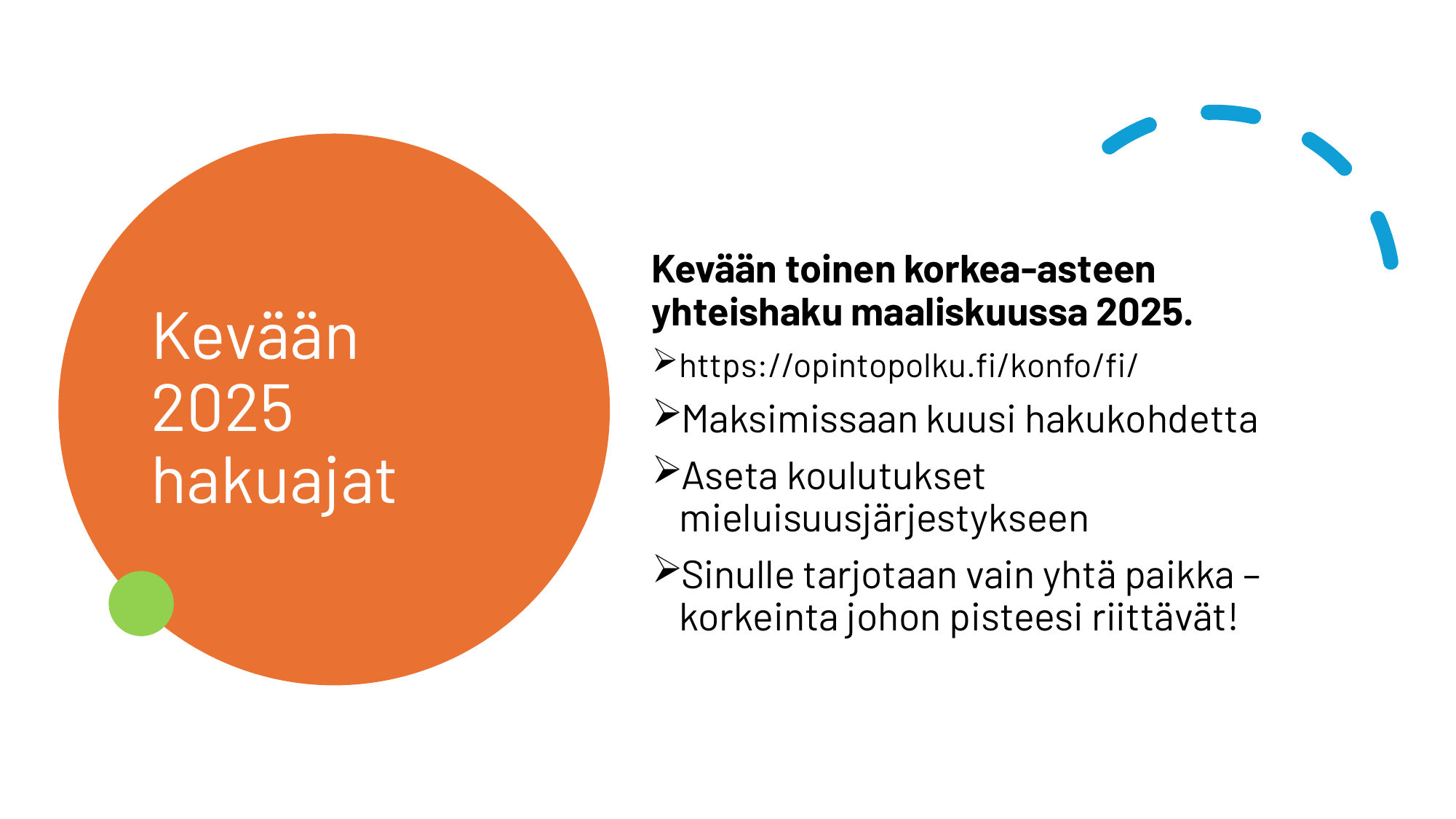

# Kevään 2025 hakuajat

Kevään toinen korkea-asteen yhteishaku maaliskuussa 2025.
https://opintopolku.fi/konfo/fi/
Maksimissaan kuusi hakukohdetta
Aseta koulutukset mieluisuusjärjestykseen
Sinulle tarjotaan vain yhtä paikka – korkeinta johon pisteesi riittävät!